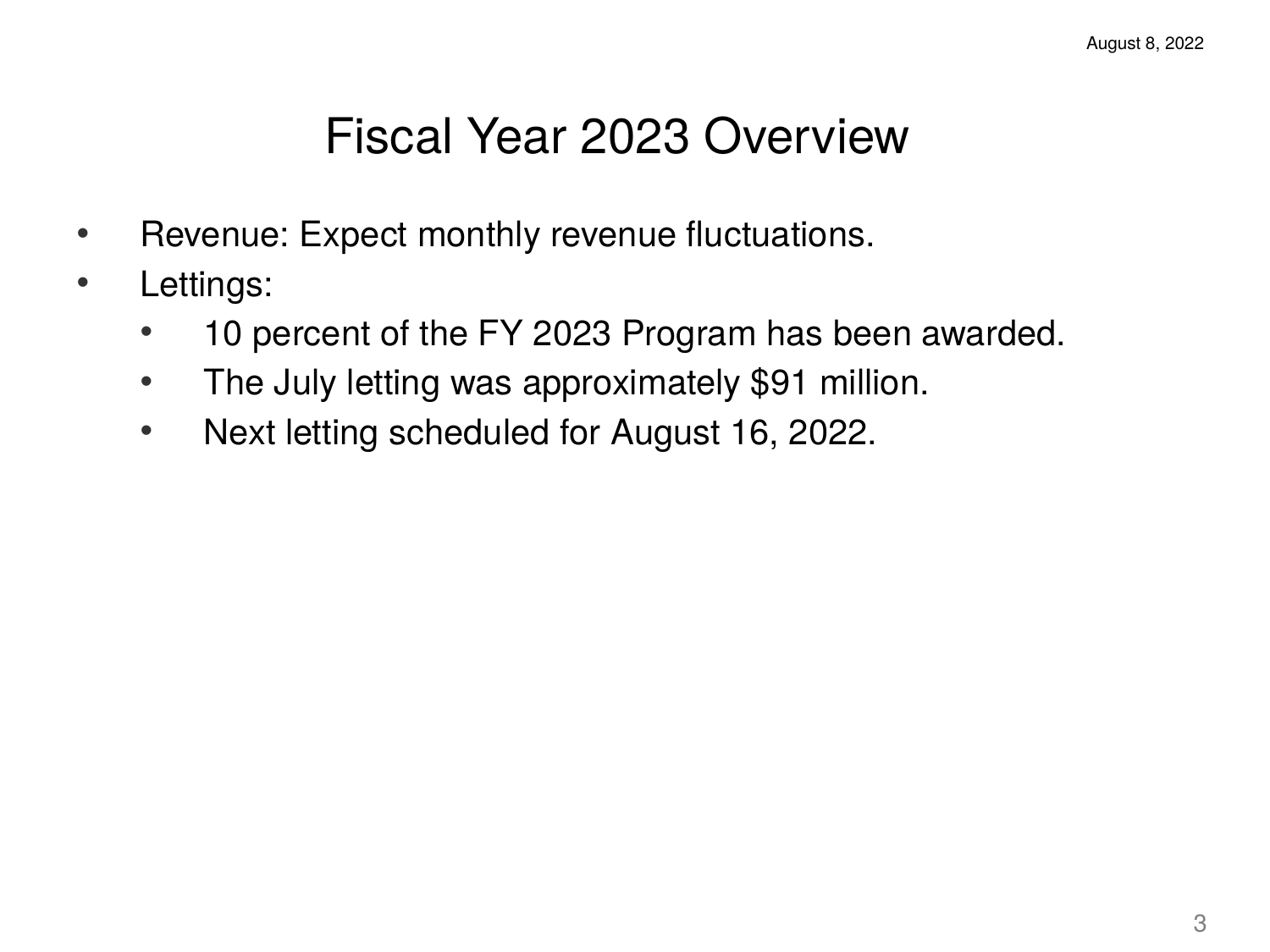

August 8, 2022
Fiscal Year 2023 Overview

Revenue: Expect monthly revenue fluctuations.
Lettings:
10 percent of the FY 2023 Program has been awarded.
The July letting was approximately $91 million.
Next letting scheduled for August 16, 2022.

3